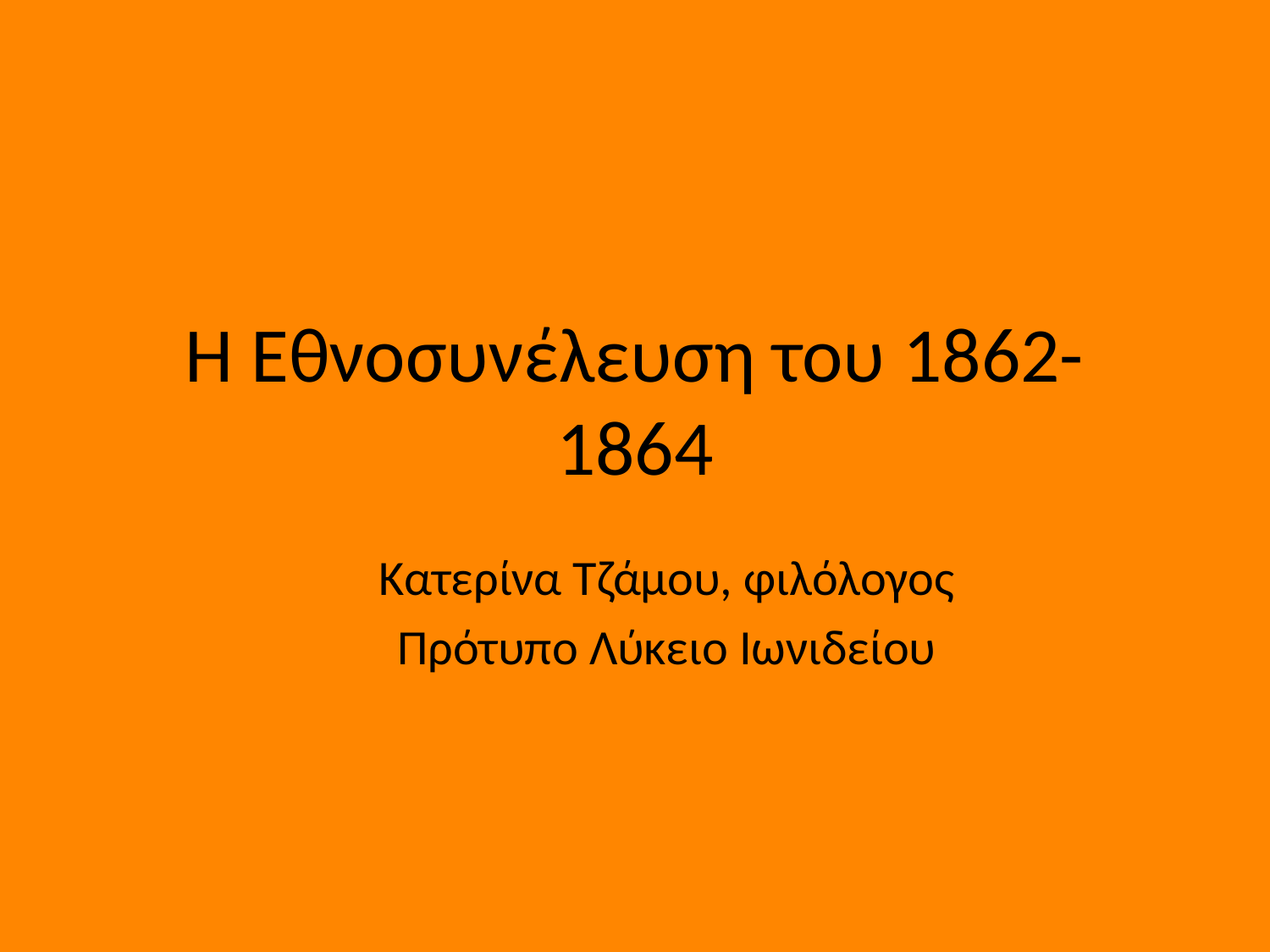

# Η Εθνοσυνέλευση του 1862-1864
Κατερίνα Τζάμου, φιλόλογος
Πρότυπο Λύκειο Ιωνιδείου